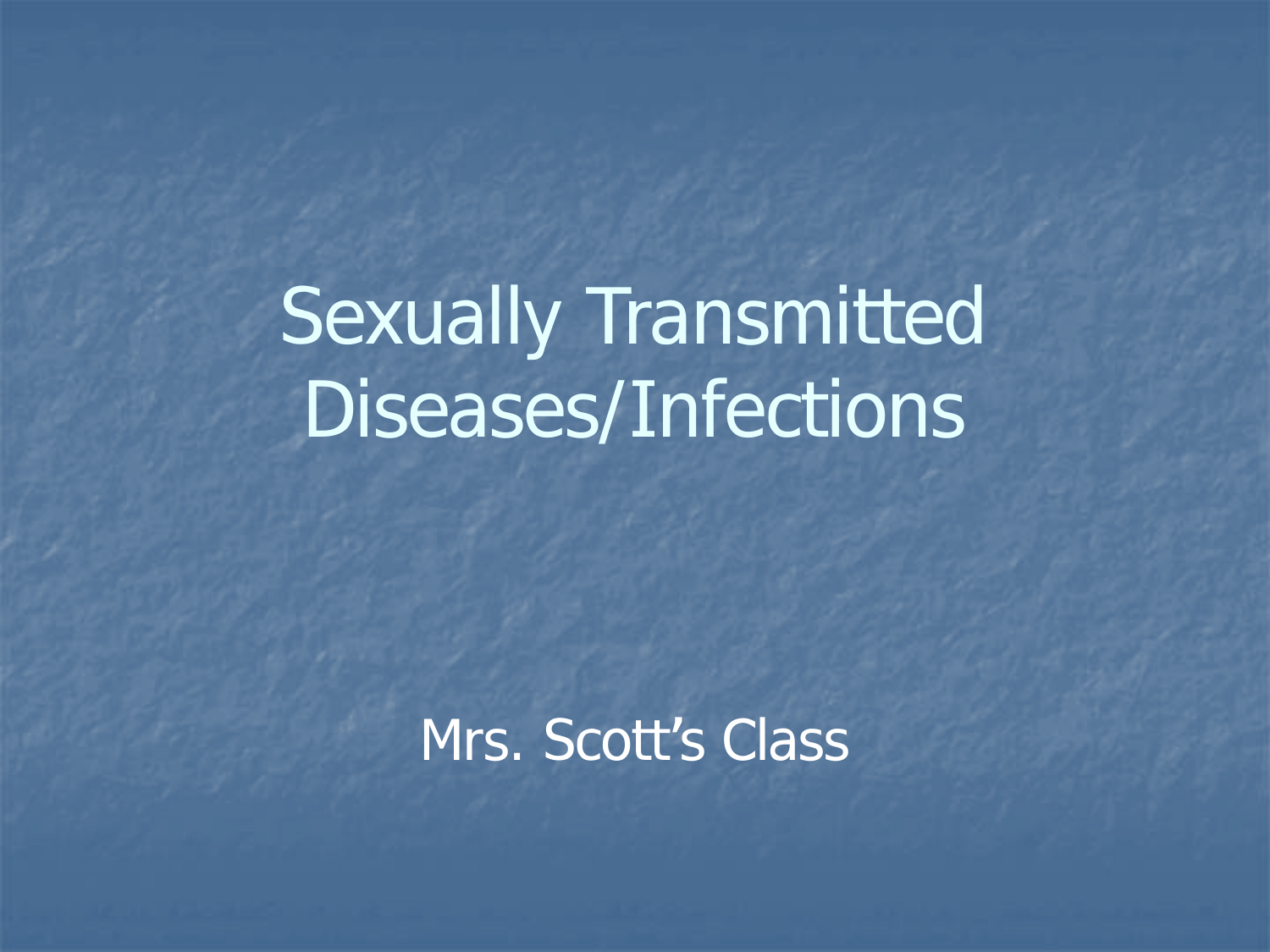

# Sexually Transmitted Diseases/Infections

Mrs. Scott’s Class